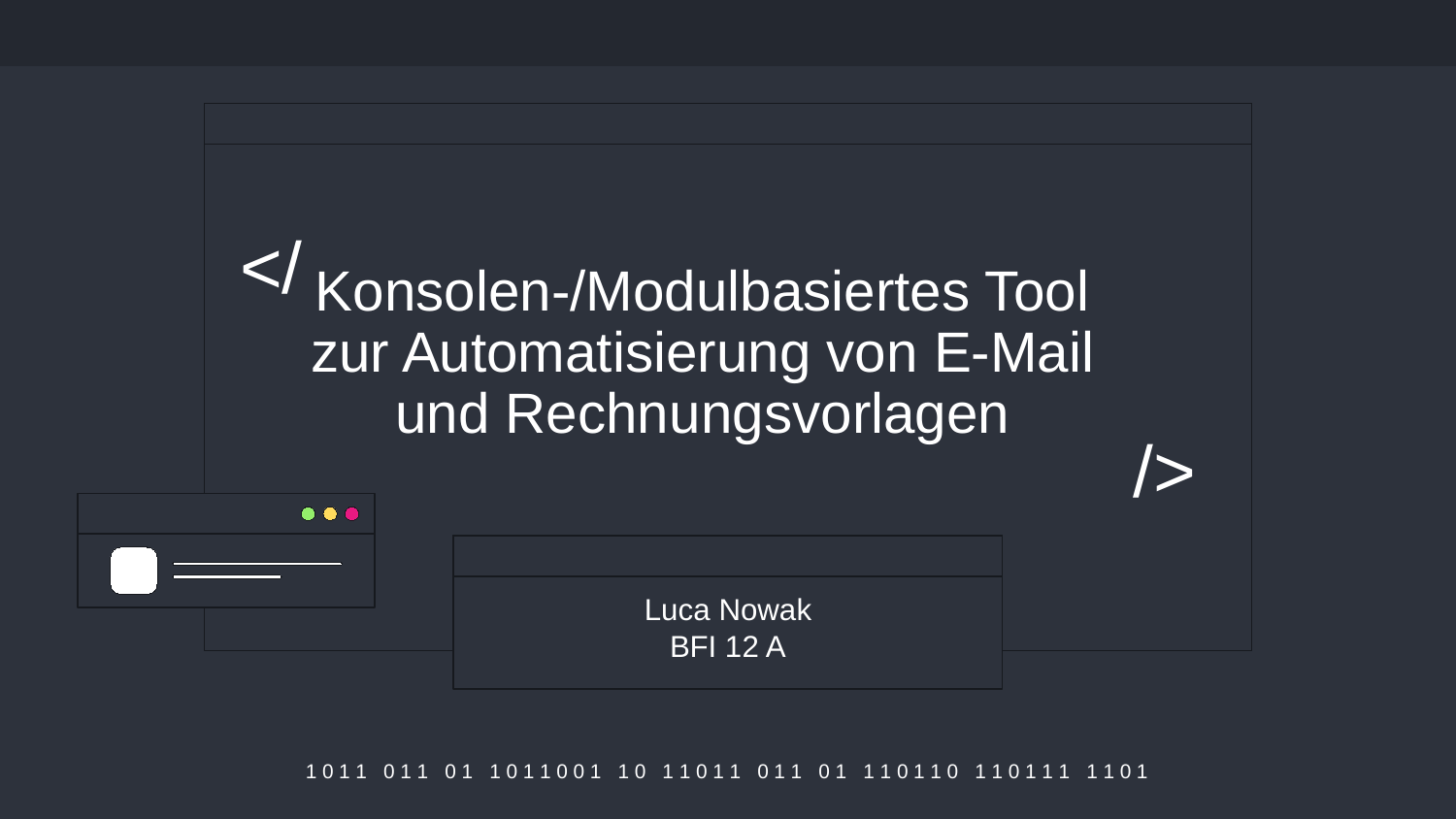

# Konsolen-/Modulbasiertes Tool zur Automatisierung von E-Mail und Rechnungsvorlagen
</
/>

Luca Nowak
BFI 12 A